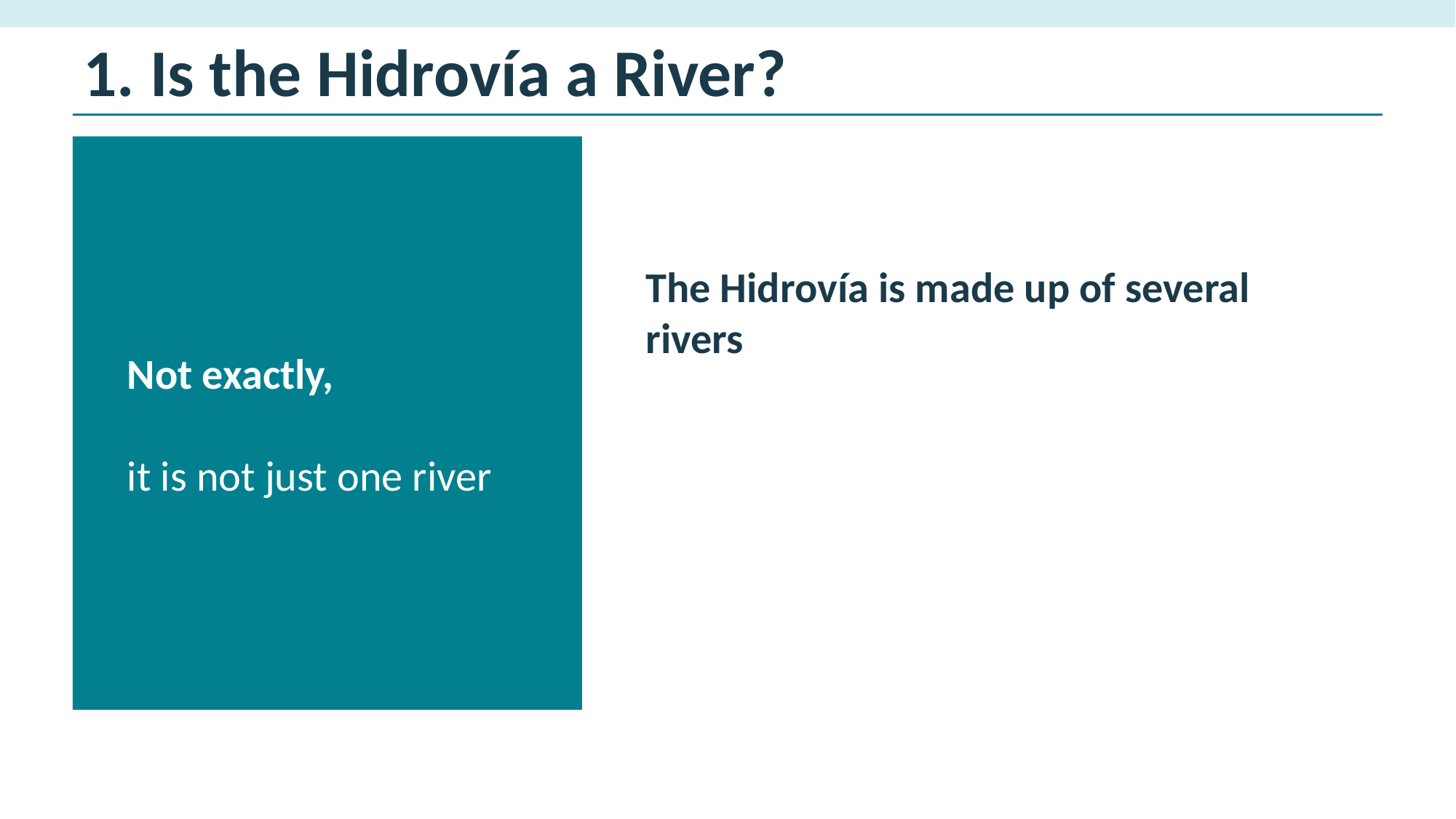

1. Is the Hidrovía a River?

Not exactly,

it is not just one river

The Hidrovía is made up of several rivers